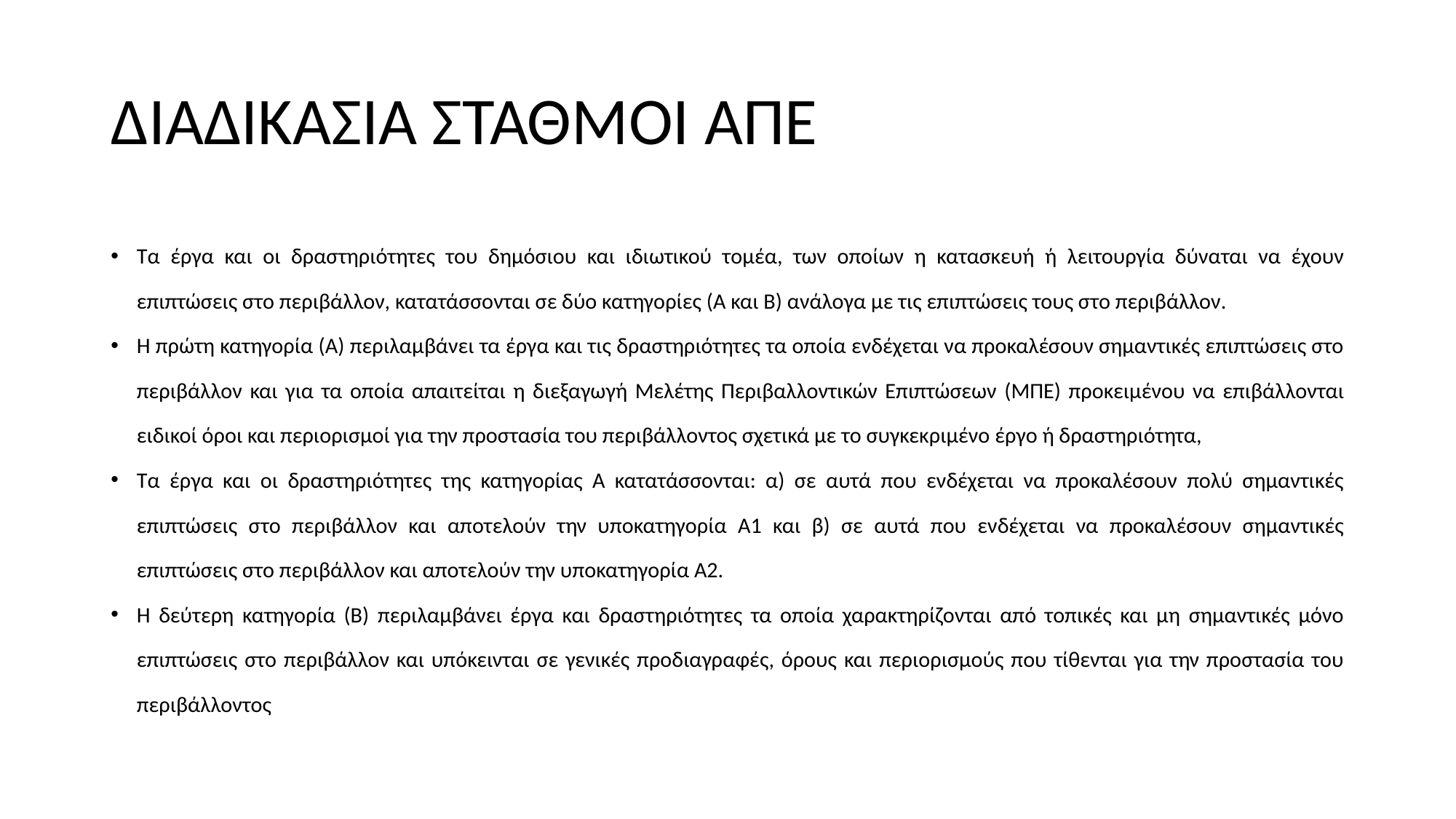

# ΔΙΑΔΙΚΑΣΙΑ ΣΤΑΘΜΟΙ ΑΠΕ
Τα έργα και οι δραστηριότητες του δημόσιου και ιδιωτικού τομέα, των οποίων η κατασκευή ή λειτουργία δύναται να έχουν επιπτώσεις στο περιβάλλον, κατατάσσονται σε δύο κατηγορίες (Α και Β) ανάλογα με τις επιπτώσεις τους στο περιβάλλον.
Η πρώτη κατηγορία (Α) περιλαμβάνει τα έργα και τις δραστηριότητες τα οποία ενδέχεται να προκαλέσουν σημαντικές επιπτώσεις στο περιβάλλον και για τα οποία απαιτείται η διεξαγωγή Μελέτης Περιβαλλοντικών Επιπτώσεων (ΜΠΕ) προκειμένου να επιβάλλονται ειδικοί όροι και περιορισμοί για την προστασία του περιβάλλοντος σχετικά με το συγκεκριμένο έργο ή δραστηριότητα,
Τα έργα και οι δραστηριότητες της κατηγορίας Α κατατάσσονται: α) σε αυτά που ενδέχεται να προκαλέσουν πολύ σημαντικές επιπτώσεις στο περιβάλλον και αποτελούν την υποκατηγορία Α1 και β) σε αυτά που ενδέχεται να προκαλέσουν σημαντικές επιπτώσεις στο περιβάλλον και αποτελούν την υποκατηγορία Α2.
Η δεύτερη κατηγορία (Β) περιλαμβάνει έργα και δραστηριότητες τα οποία χαρακτηρίζονται από τοπικές και μη σημαντικές μόνο επιπτώσεις στο περιβάλλον και υπόκεινται σε γενικές προδιαγραφές, όρους και περιορισμούς που τίθενται για την προστασία του περιβάλλοντος